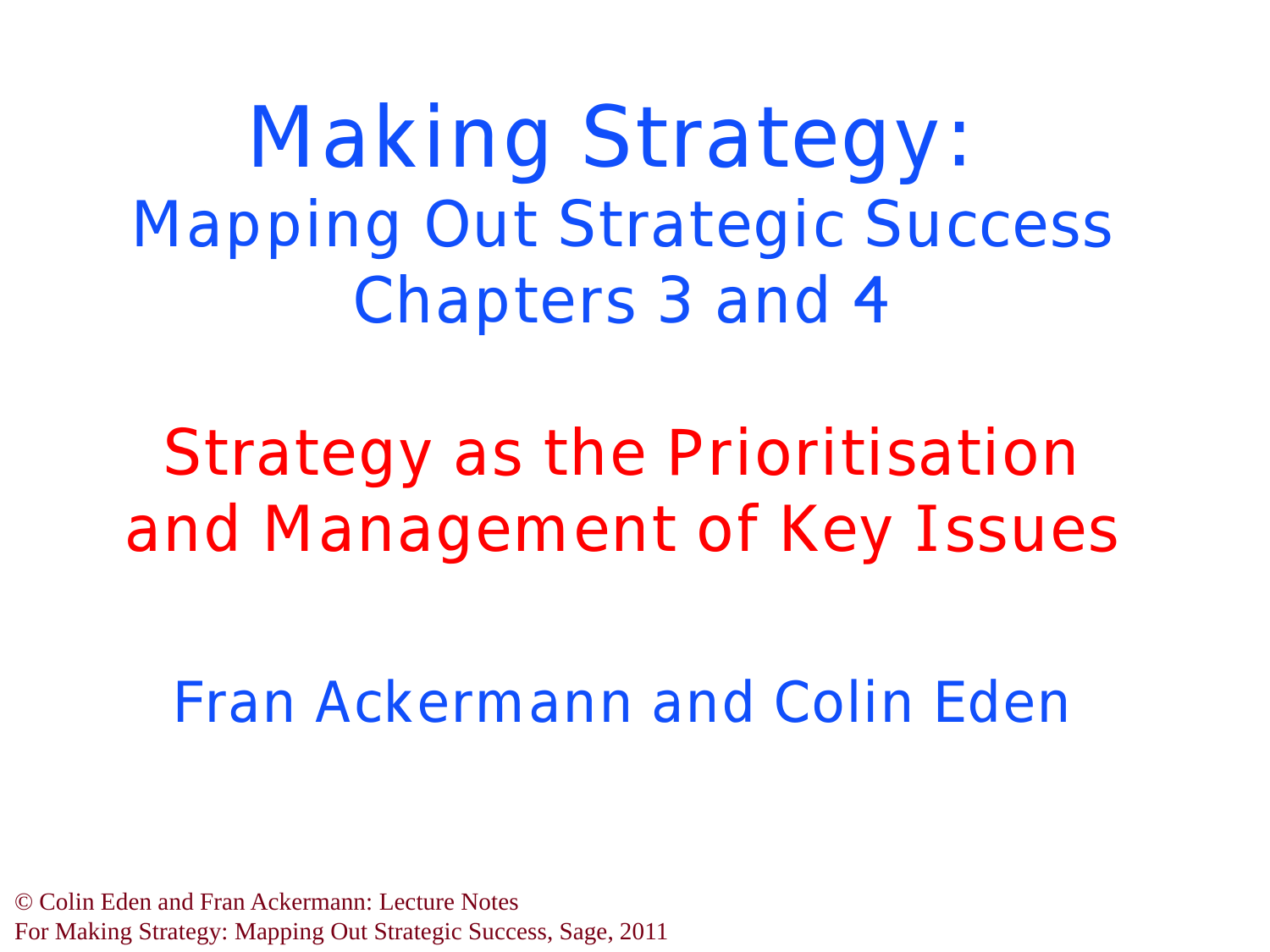

# Making Strategy: Mapping Out Strategic Success Chapters 3 and 4 Strategy as the Prioritisation and Management of Key Issues Fran Ackermann and Colin Eden